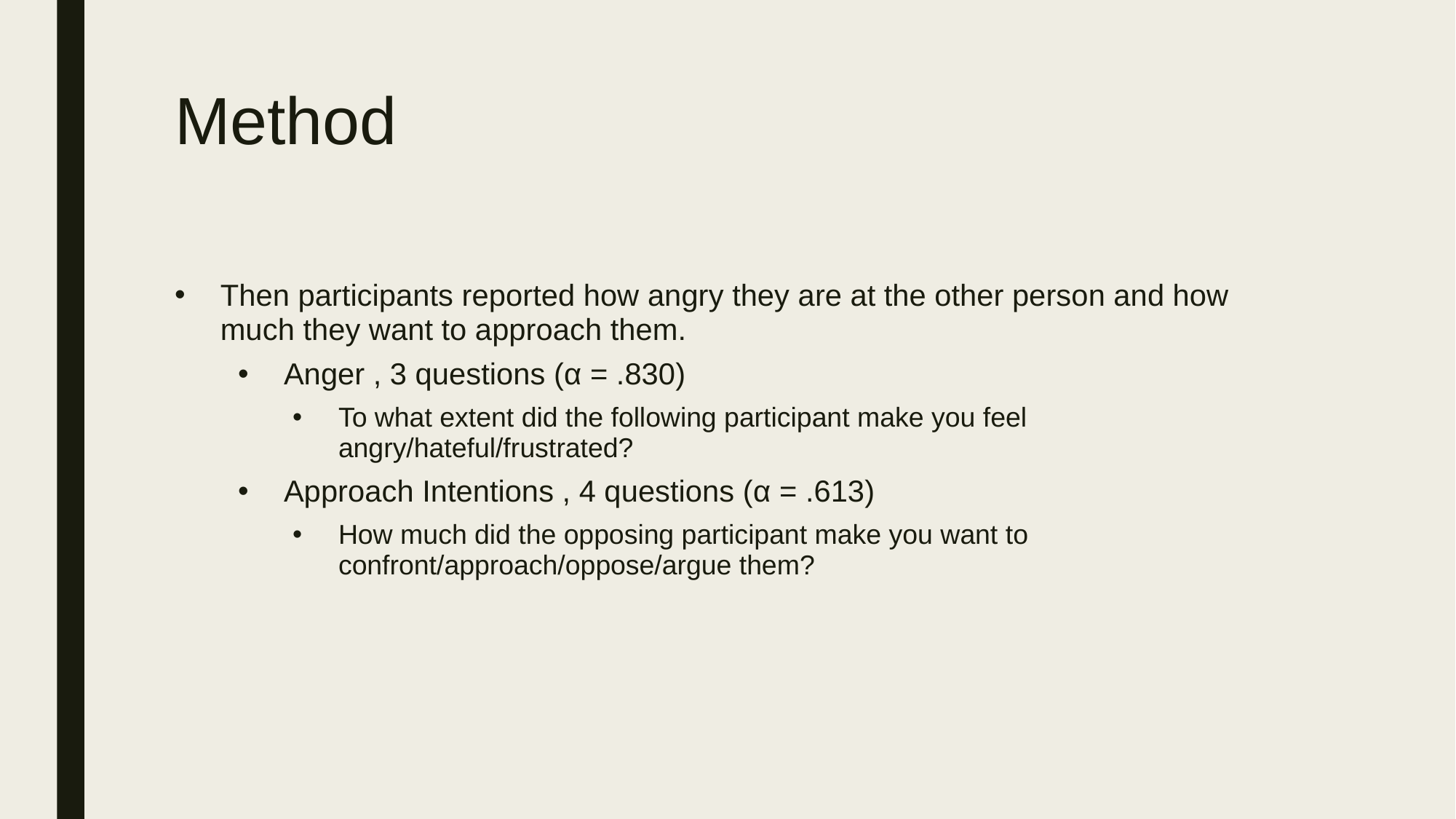

# Method
Then participants reported how angry they are at the other person and how much they want to approach them.
Anger , 3 questions (α = .830)
To what extent did the following participant make you feel angry/hateful/frustrated?
Approach Intentions , 4 questions (α = .613)
How much did the opposing participant make you want to confront/approach/oppose/argue them?